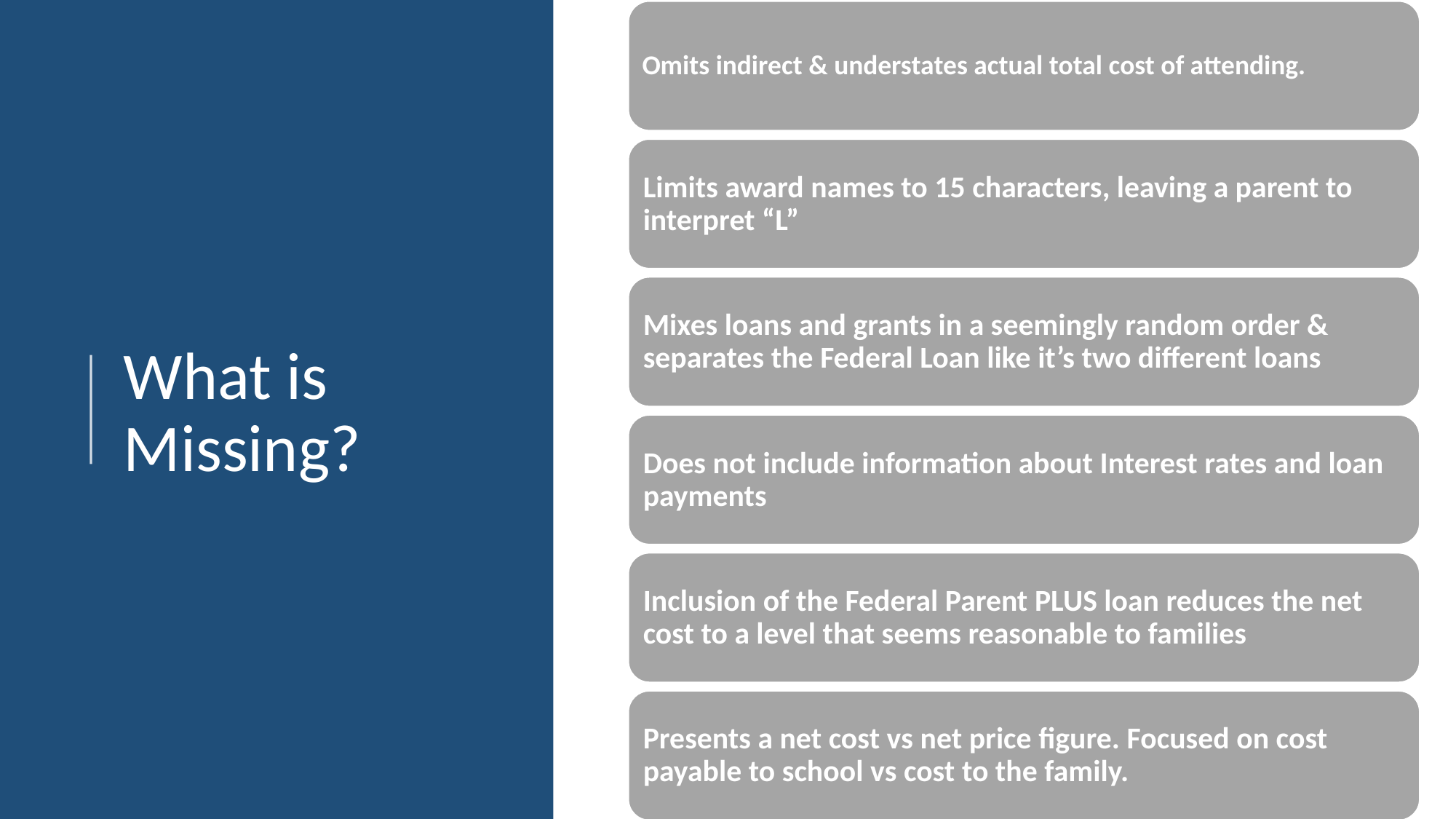

Omits indirect & understates actual total cost of attending.
# What is Missing?
Limits award names to 15 characters, leaving a parent to interpret “L”
Mixes loans and grants in a seemingly random order & separates the Federal Loan like it’s two different loans
Does not include information about Interest rates and loan payments
Inclusion of the Federal Parent PLUS loan reduces the net cost to a level that seems reasonable to families
Presents a net cost vs net price figure. Focused on cost payable to school vs cost to the family.